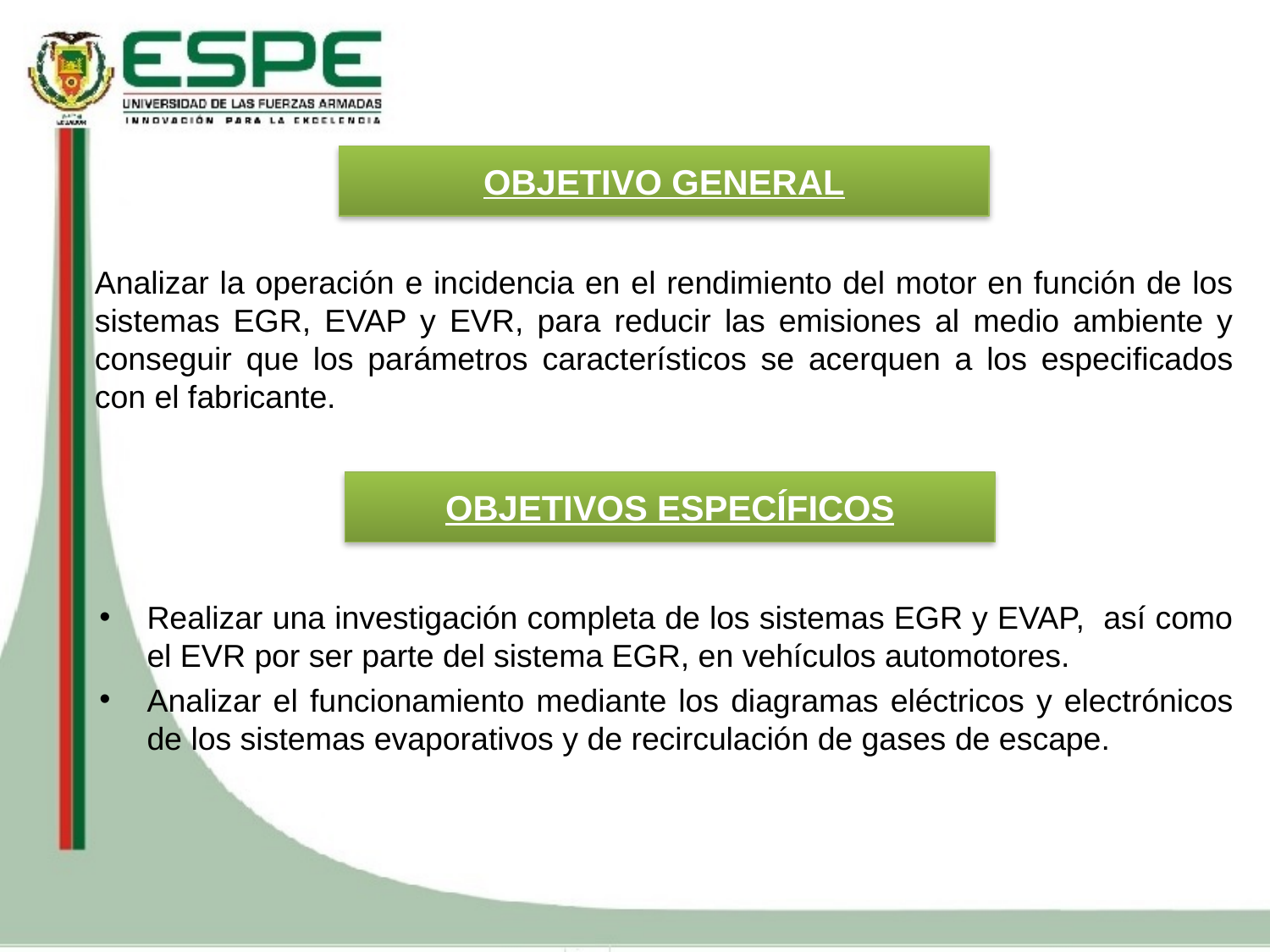

OBJETIVO GENERAL
Analizar la operación e incidencia en el rendimiento del motor en función de los sistemas EGR, EVAP y EVR, para reducir las emisiones al medio ambiente y conseguir que los parámetros característicos se acerquen a los especificados con el fabricante.

OBJETIVOS ESPECÍFICOS

Realizar una investigación completa de los sistemas EGR y EVAP,  así como el EVR por ser parte del sistema EGR, en vehículos automotores.
Analizar el funcionamiento mediante los diagramas eléctricos y electrónicos de los sistemas evaporativos y de recirculación de gases de escape.